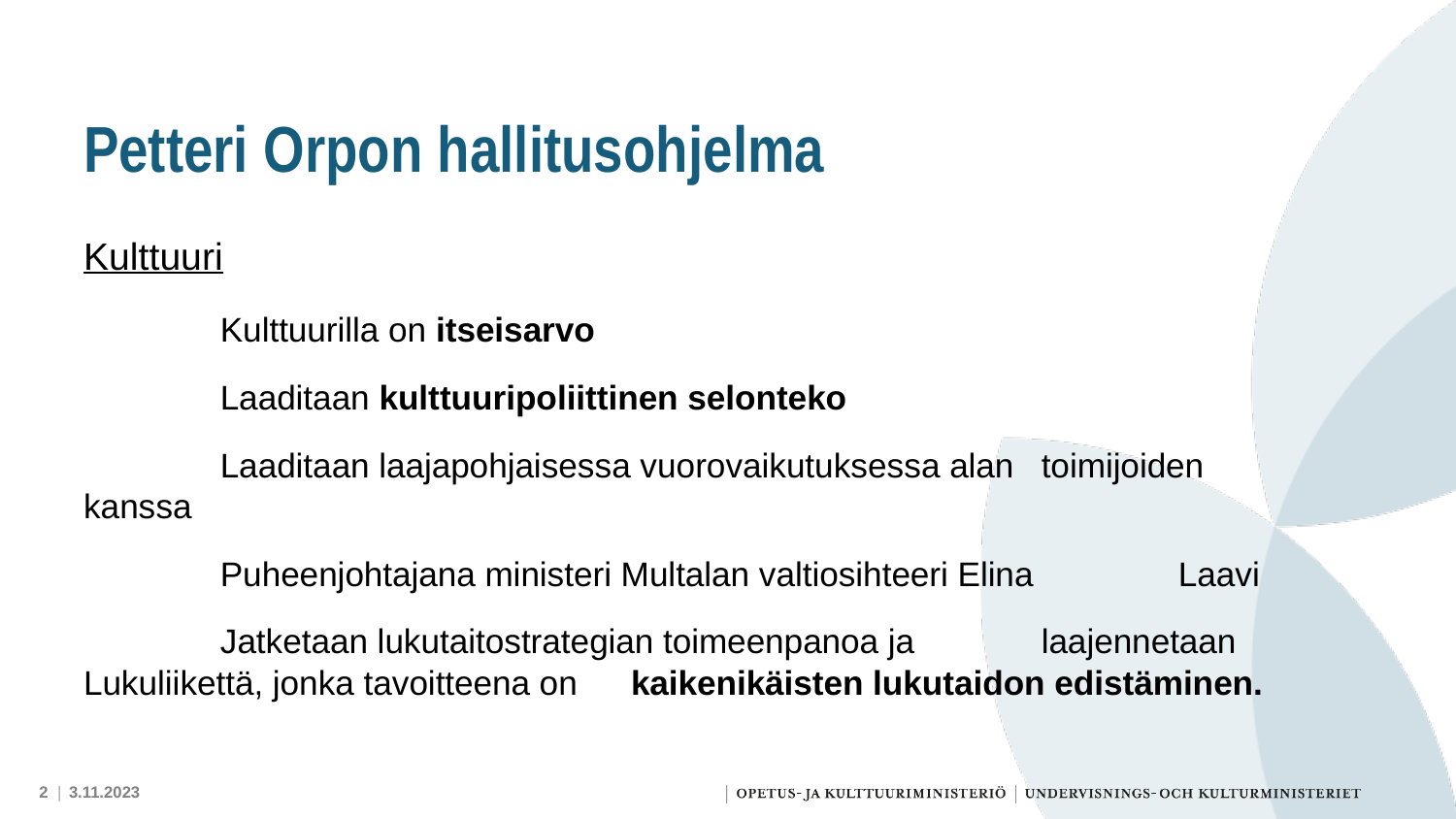

# Petteri Orpon hallitusohjelma
Kulttuuri
	Kulttuurilla on itseisarvo
	Laaditaan kulttuuripoliittinen selonteko
		Laaditaan laajapohjaisessa vuorovaikutuksessa alan 			toimijoiden kanssa
		Puheenjohtajana ministeri Multalan valtiosihteeri Elina 			Laavi
	Jatketaan lukutaitostrategian toimeenpanoa ja 			laajennetaan Lukuliikettä, jonka tavoitteena on 			kaikenikäisten lukutaidon edistäminen.

2  |
3.11.2023